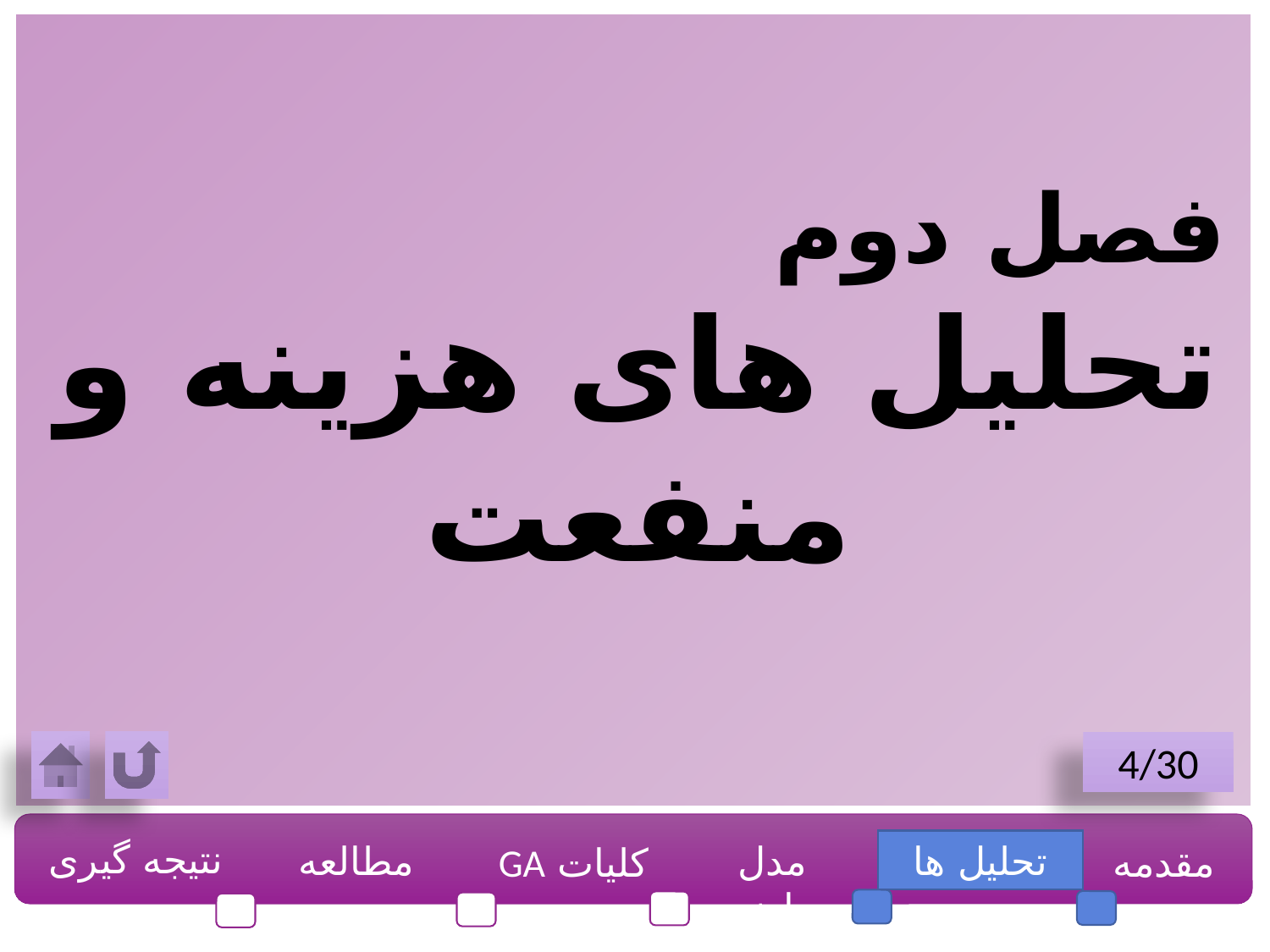

فصل دوم
تحلیل های هزینه و منفعت

4/30

نتیجه گیری
مطالعه موردی
مدل ریاضی
تحلیل ها
مقدمه
کلیات GA